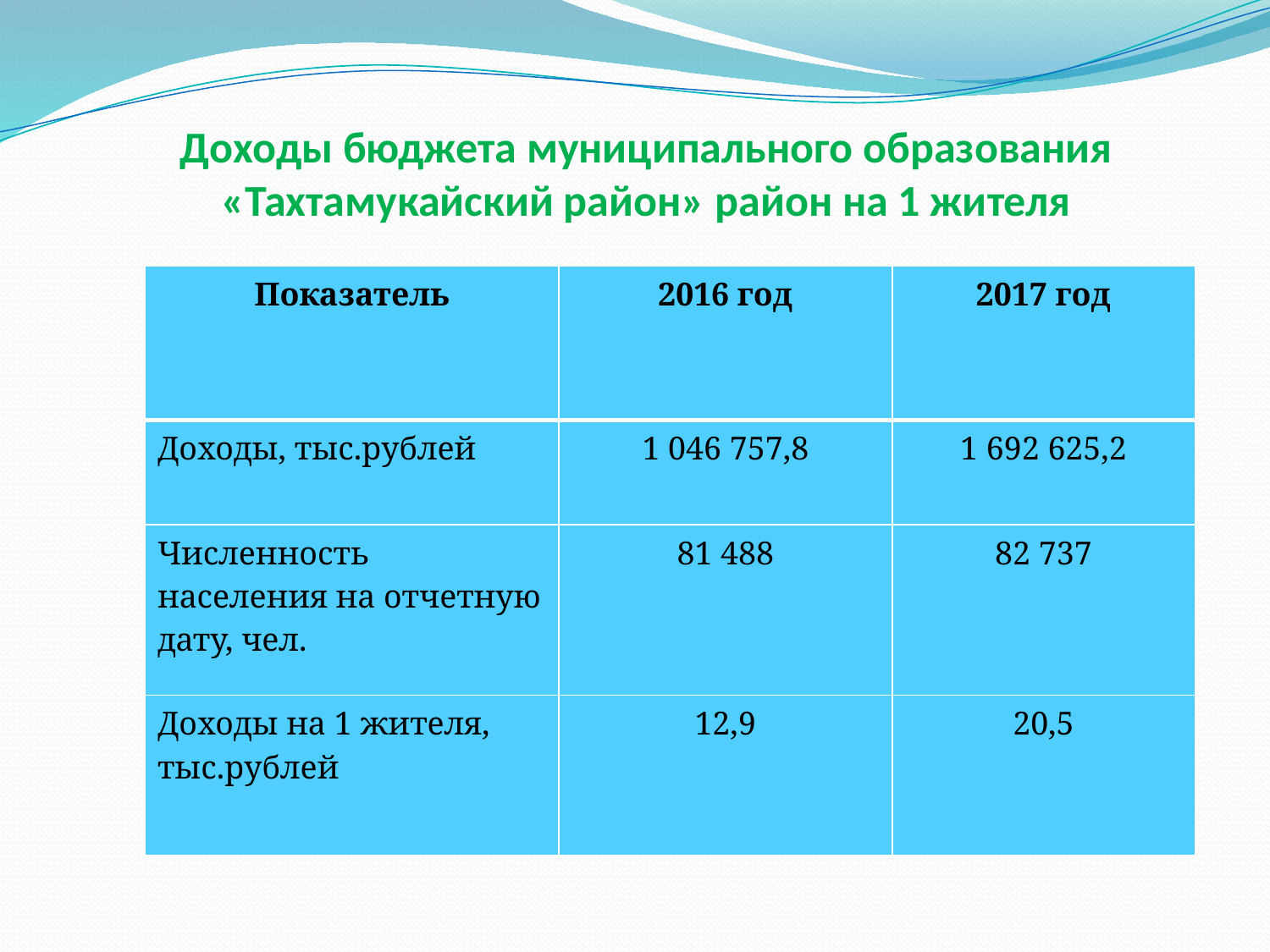

# Доходы бюджета муниципального образования «Тахтамукайский район» район на 1 жителя
| Показатель | 2016 год | 2017 год |
| --- | --- | --- |
| Доходы, тыс.рублей | 1 046 757,8 | 1 692 625,2 |
| Численность населения на отчетную дату, чел. | 81 488 | 82 737 |
| Доходы на 1 жителя, тыс.рублей | 12,9 | 20,5 |